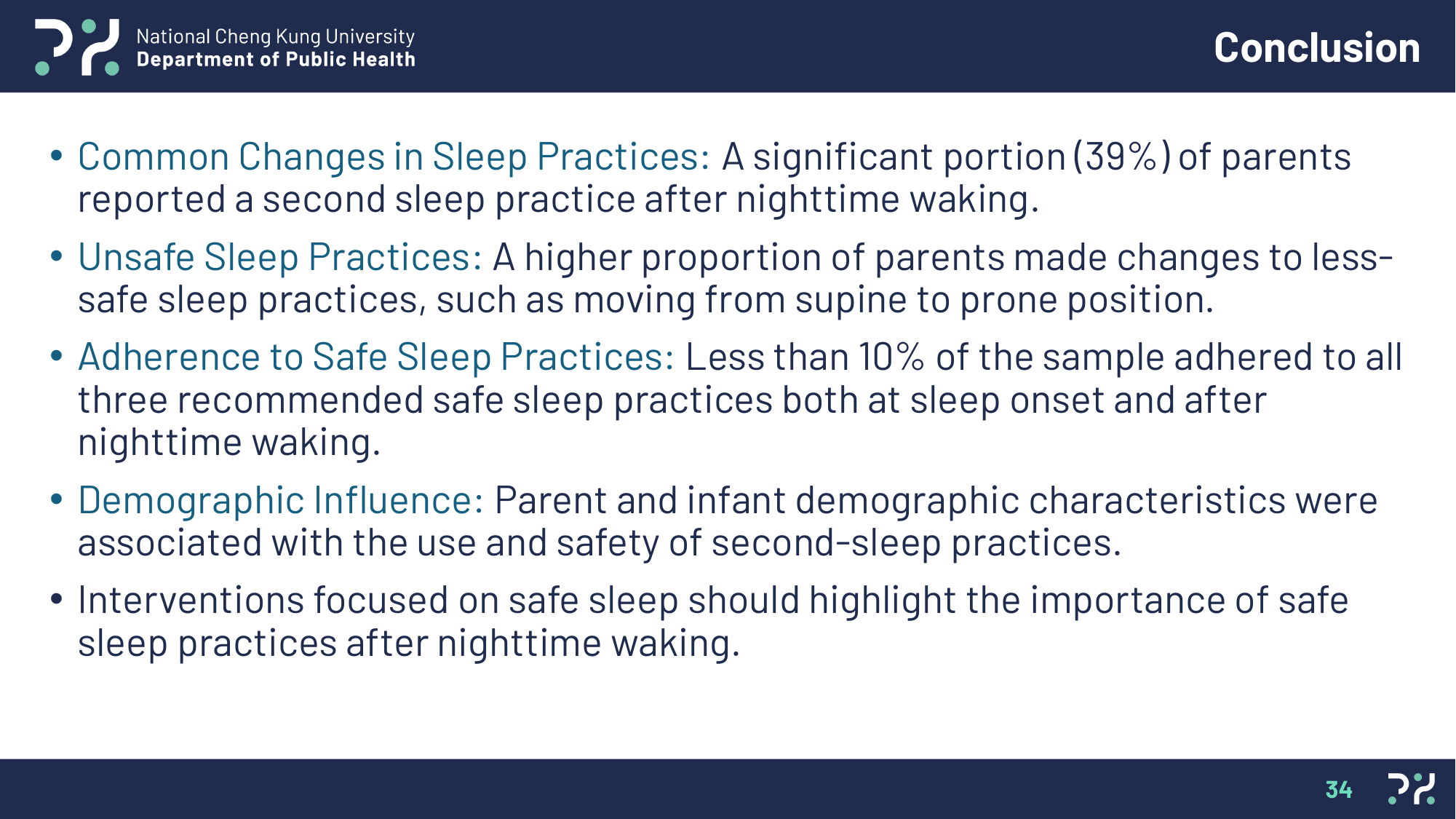

Common Changes in Sleep Practices: A significant portion (39%) of parents reported a second sleep practice after nighttime waking.
Unsafe Sleep Practices: A higher proportion of parents made changes to less-safe sleep practices, such as moving from supine to prone position.
Adherence to Safe Sleep Practices: Less than 10% of the sample adhered to all three recommended safe sleep practices both at sleep onset and after nighttime waking.
Demographic Influence: Parent and infant demographic characteristics were associated with the use and safety of second-sleep practices.
Interventions focused on safe sleep should highlight the importance of safe sleep practices after nighttime waking.

34